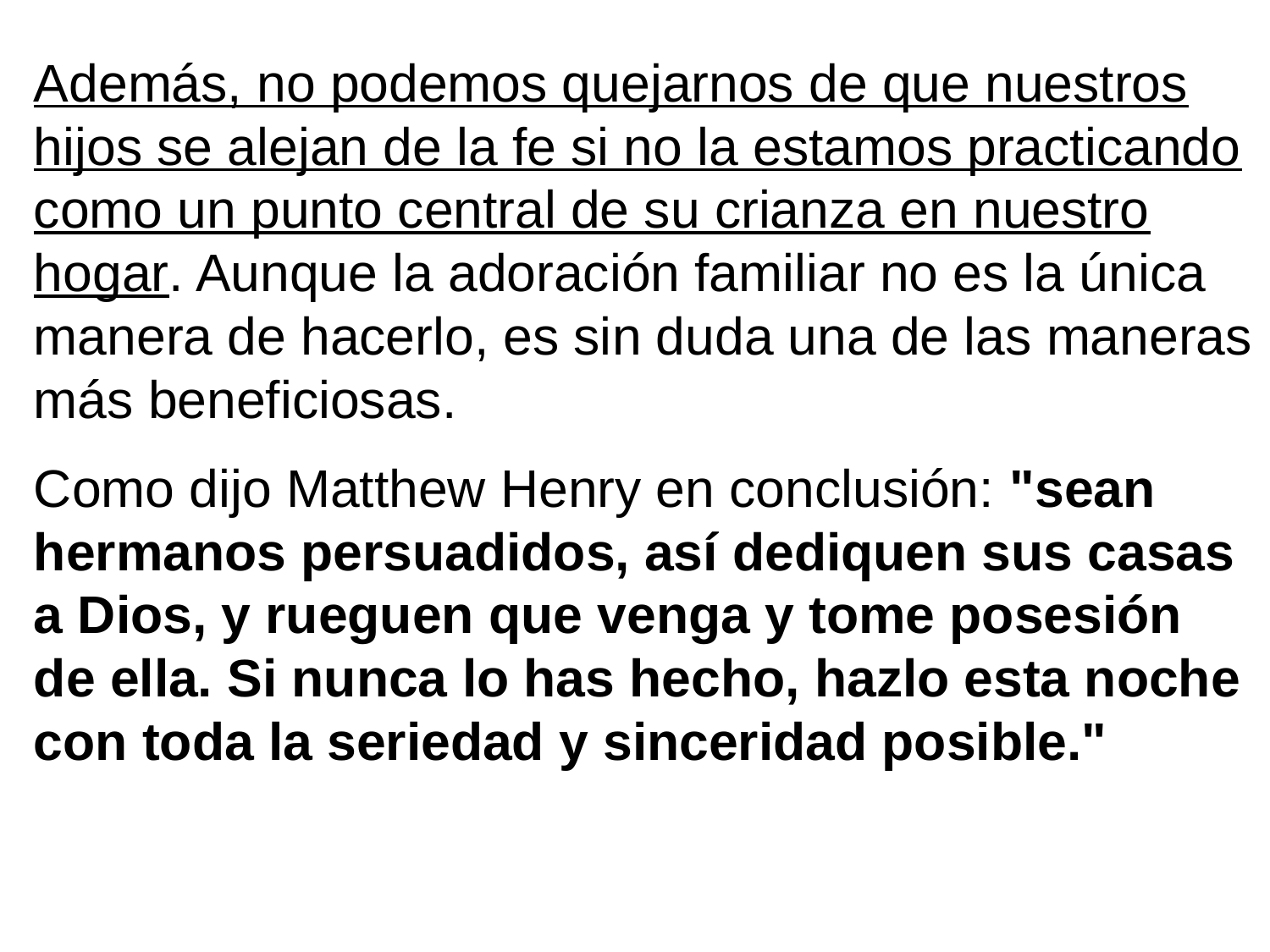

Además, no podemos quejarnos de que nuestros hijos se alejan de la fe si no la estamos practicando como un punto central de su crianza en nuestro hogar. Aunque la adoración familiar no es la única manera de hacerlo, es sin duda una de las maneras más beneficiosas.
Como dijo Matthew Henry en conclusión: "sean hermanos persuadidos, así dediquen sus casas a Dios, y rueguen que venga y tome posesión de ella. Si nunca lo has hecho, hazlo esta noche con toda la seriedad y sinceridad posible."